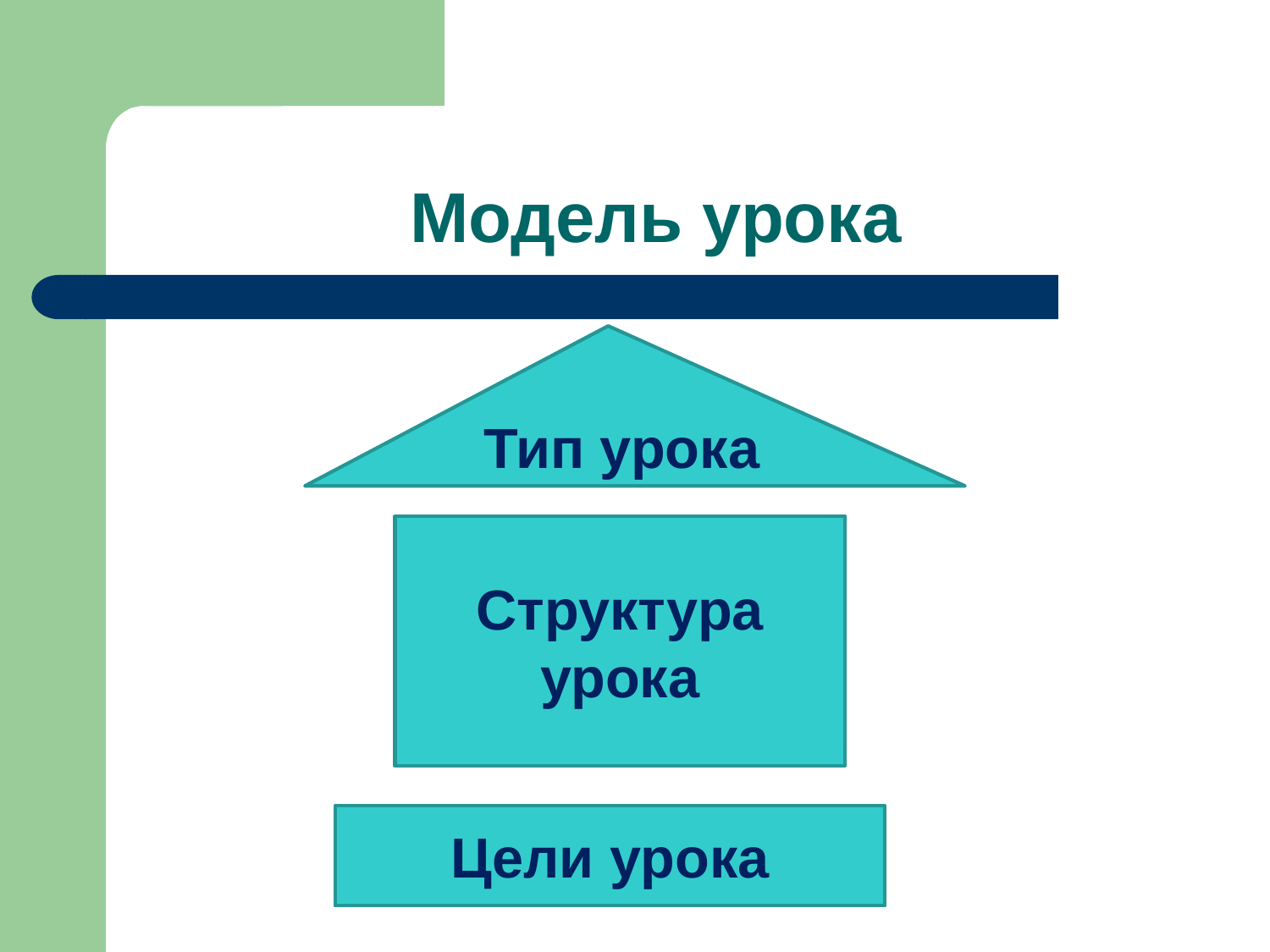

# Модель урока
Тип урока

Структура урока
Цели урока